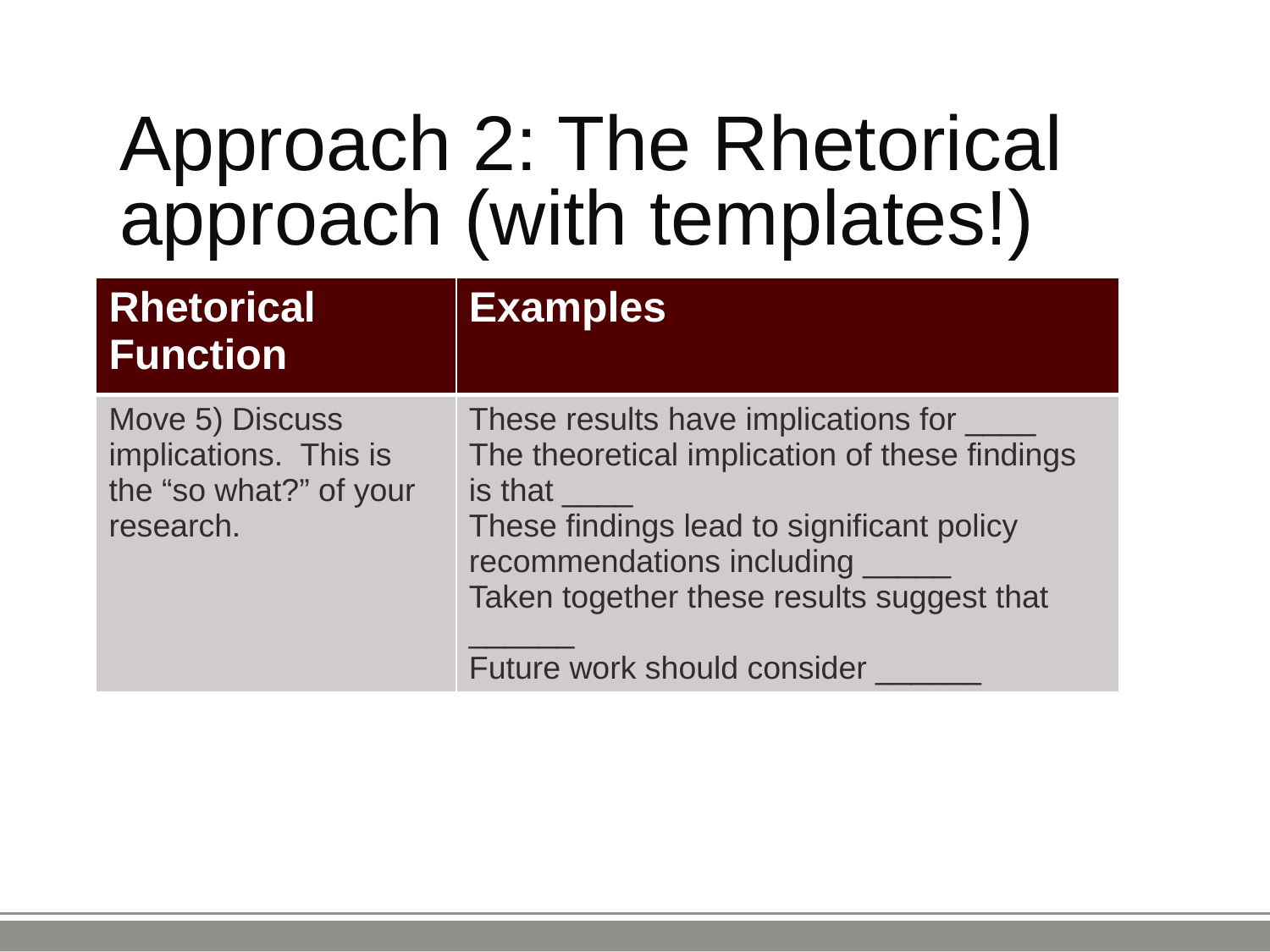

# Approach 2: The Rhetorical approach (with templates!)
| Rhetorical Function | Examples |
| --- | --- |
| Move 5) Discuss implications. This is the “so what?” of your research. | These results have implications for \_\_\_\_ The theoretical implication of these findings is that \_\_\_\_ These findings lead to significant policy recommendations including \_\_\_\_\_ Taken together these results suggest that \_\_\_\_\_\_ Future work should consider \_\_\_\_\_\_ |